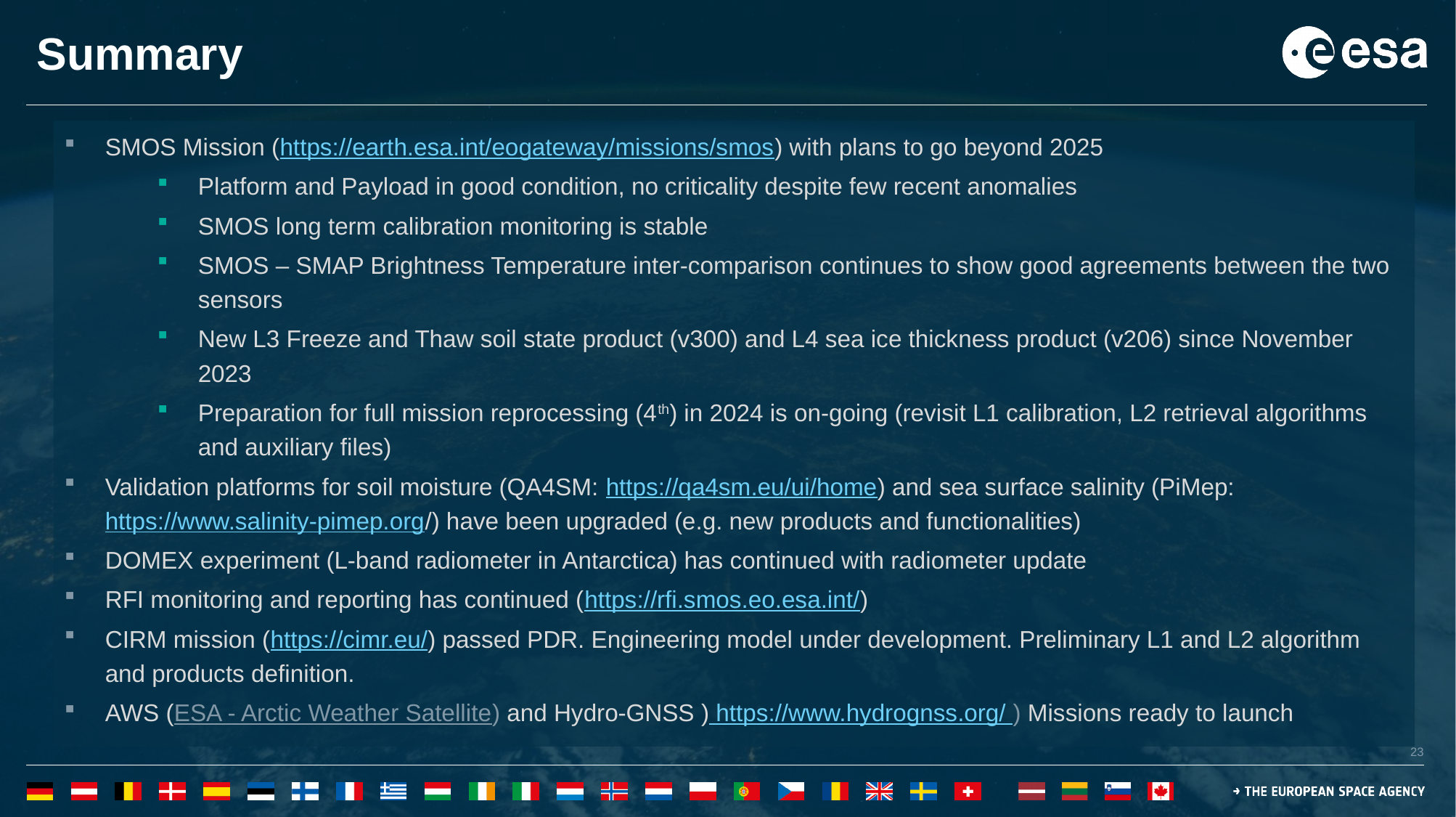

# Summary
SMOS Mission (https://earth.esa.int/eogateway/missions/smos) with plans to go beyond 2025
Platform and Payload in good condition, no criticality despite few recent anomalies
SMOS long term calibration monitoring is stable
SMOS – SMAP Brightness Temperature inter-comparison continues to show good agreements between the two sensors
New L3 Freeze and Thaw soil state product (v300) and L4 sea ice thickness product (v206) since November 2023
Preparation for full mission reprocessing (4th) in 2024 is on-going (revisit L1 calibration, L2 retrieval algorithms and auxiliary files)
Validation platforms for soil moisture (QA4SM: https://qa4sm.eu/ui/home) and sea surface salinity (PiMep: https://www.salinity-pimep.org/) have been upgraded (e.g. new products and functionalities)
DOMEX experiment (L-band radiometer in Antarctica) has continued with radiometer update
RFI monitoring and reporting has continued (https://rfi.smos.eo.esa.int/)
CIRM mission (https://cimr.eu/) passed PDR. Engineering model under development. Preliminary L1 and L2 algorithm and products definition.
AWS (ESA - Arctic Weather Satellite) and Hydro-GNSS ) https://www.hydrognss.org/ ) Missions ready to launch